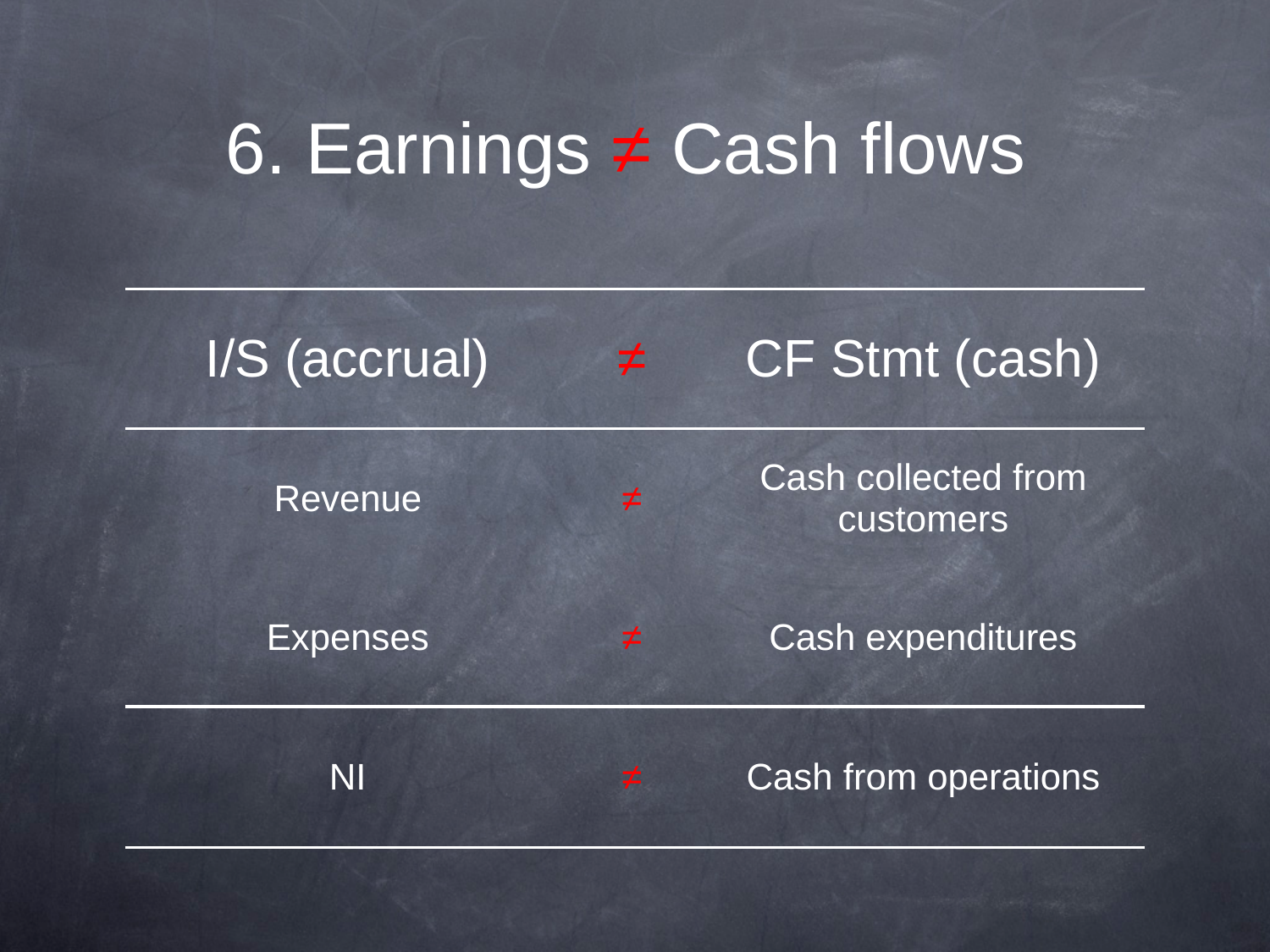

# 6. Earnings ≠ Cash flows
| I/S (accrual) | ≠ | CF Stmt (cash) |
| --- | --- | --- |
| Revenue | ≠ | Cash collected from customers |
| Expenses | ≠ | Cash expenditures |
| NI | ≠ | Cash from operations |